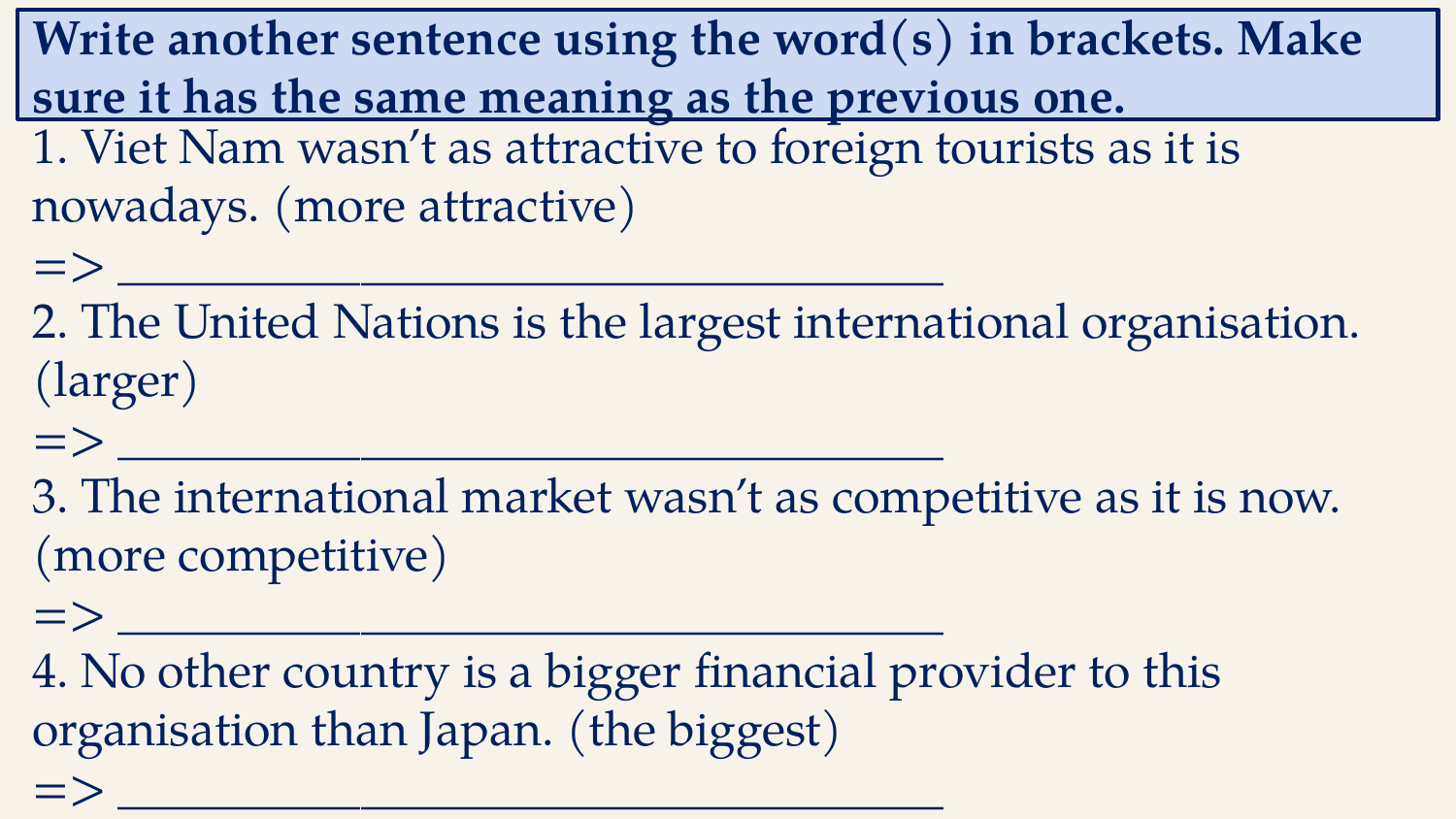

Write another sentence using the word(s) in brackets. Make sure it has the same meaning as the previous one.
1. Viet Nam wasn’t as attractive to foreign tourists as it is nowadays. (more attractive)
=> __________________________________
2. The United Nations is the largest international organisation. (larger)
=> __________________________________
3. The international market wasn’t as competitive as it is now. (more competitive)
=> __________________________________
4. No other country is a bigger financial provider to this organisation than Japan. (the biggest)
=> __________________________________